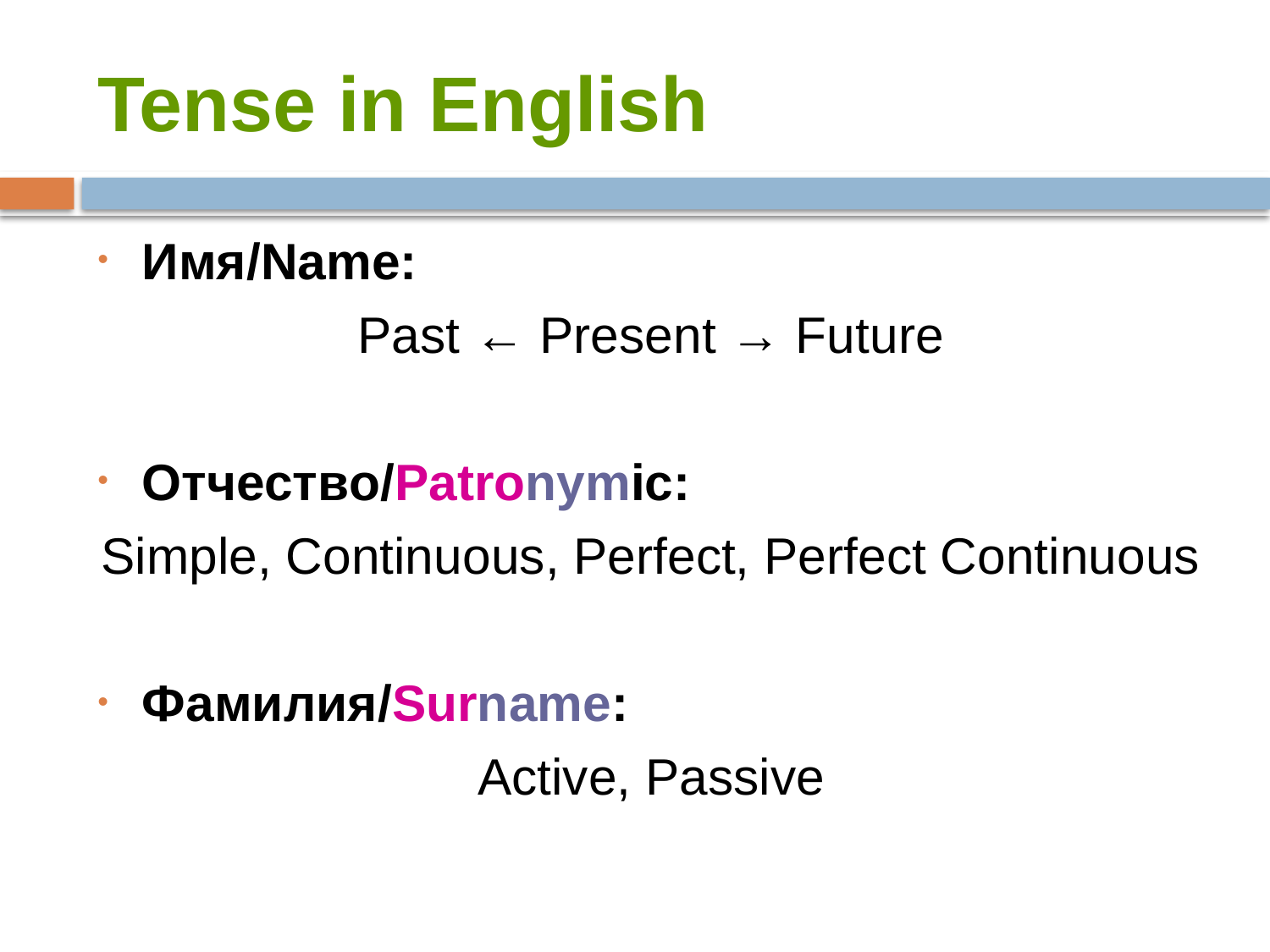

# Tense in English
Имя/Name:
Past ← Present → Future

Отчество/Patronymic:
Simple, Continuous, Perfect, Perfect Continuous

Фамилия/Surname:
Active, Passive